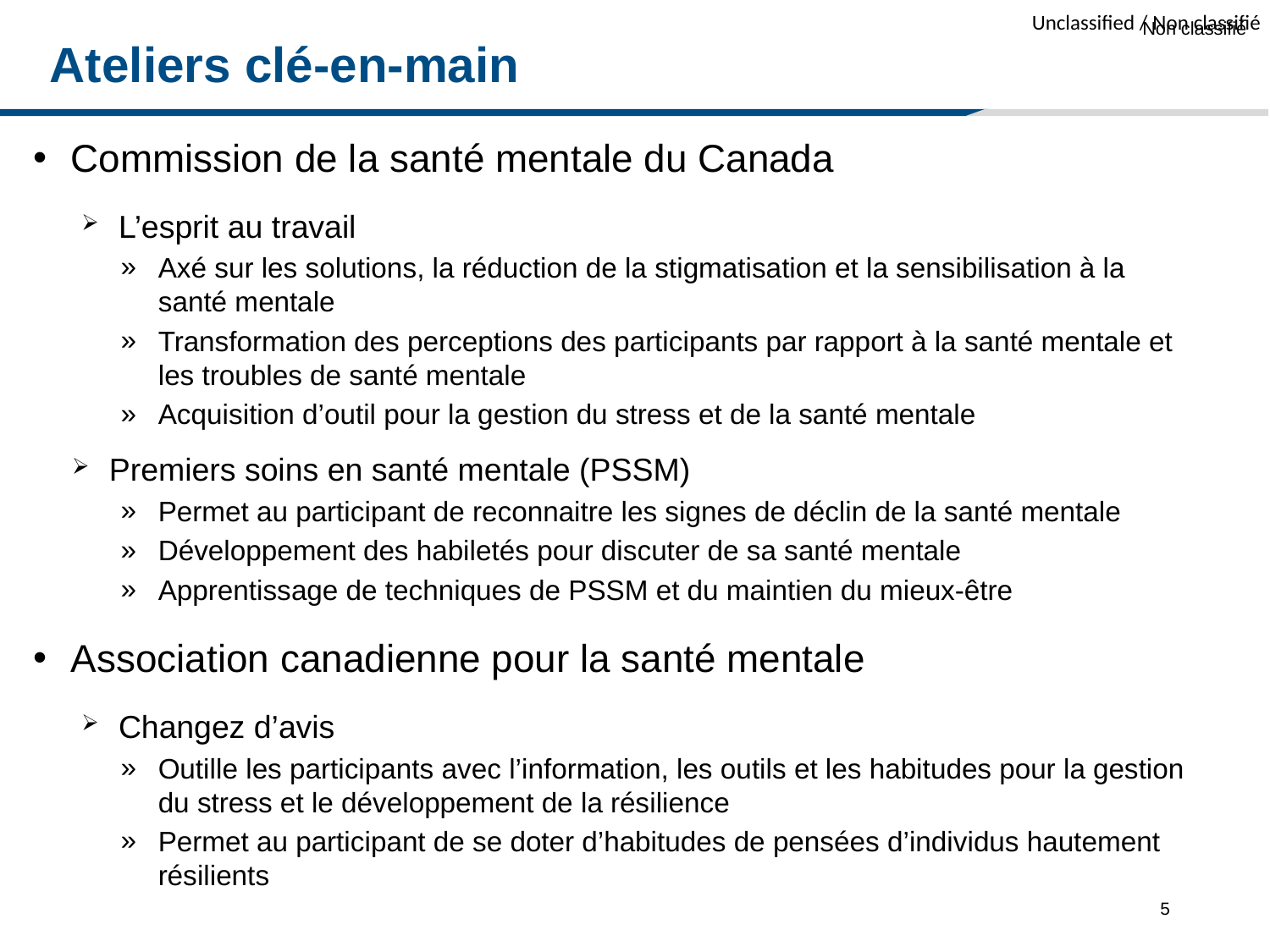

Non classifié

# Ateliers clé-en-main
Commission de la santé mentale du Canada
L’esprit au travail
Axé sur les solutions, la réduction de la stigmatisation et la sensibilisation à la santé mentale
Transformation des perceptions des participants par rapport à la santé mentale et les troubles de santé mentale
Acquisition d’outil pour la gestion du stress et de la santé mentale
Premiers soins en santé mentale (PSSM)
Permet au participant de reconnaitre les signes de déclin de la santé mentale
Développement des habiletés pour discuter de sa santé mentale
Apprentissage de techniques de PSSM et du maintien du mieux-être
Association canadienne pour la santé mentale
Changez d’avis
Outille les participants avec l’information, les outils et les habitudes pour la gestion du stress et le développement de la résilience
Permet au participant de se doter d’habitudes de pensées d’individus hautement résilients

5